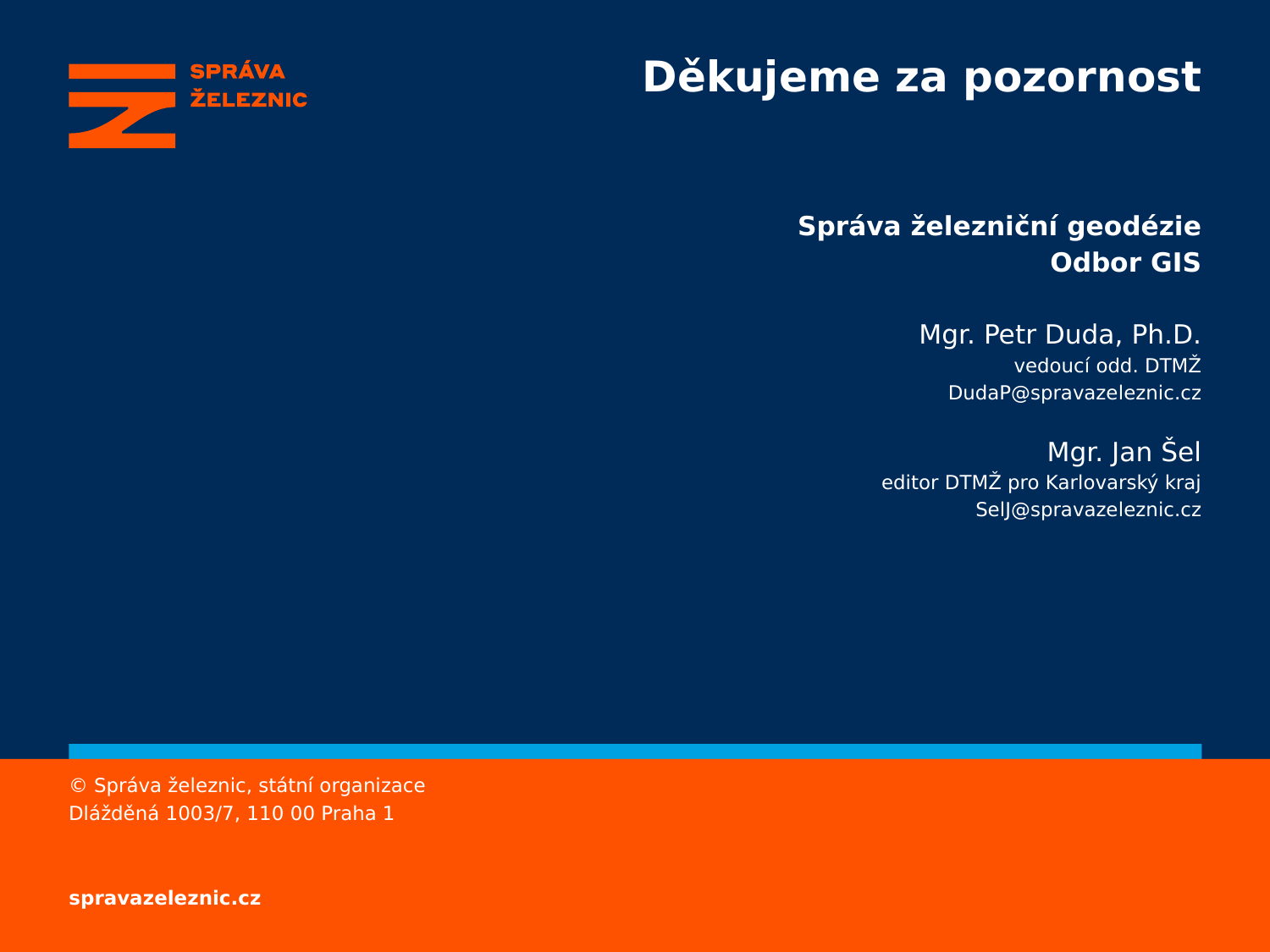

# Děkujeme za pozornost
Správa železniční geodézie
Odbor GIS

Mgr. Petr Duda, Ph.D.
vedoucí odd. DTMŽ
DudaP@spravazeleznic.cz

Mgr. Jan Šel
editor DTMŽ pro Karlovarský kraj
SelJ@spravazeleznic.cz
© Správa železnic, státní organizace
Dlážděná 1003/7, 110 00 Praha 1
spravazeleznic.cz